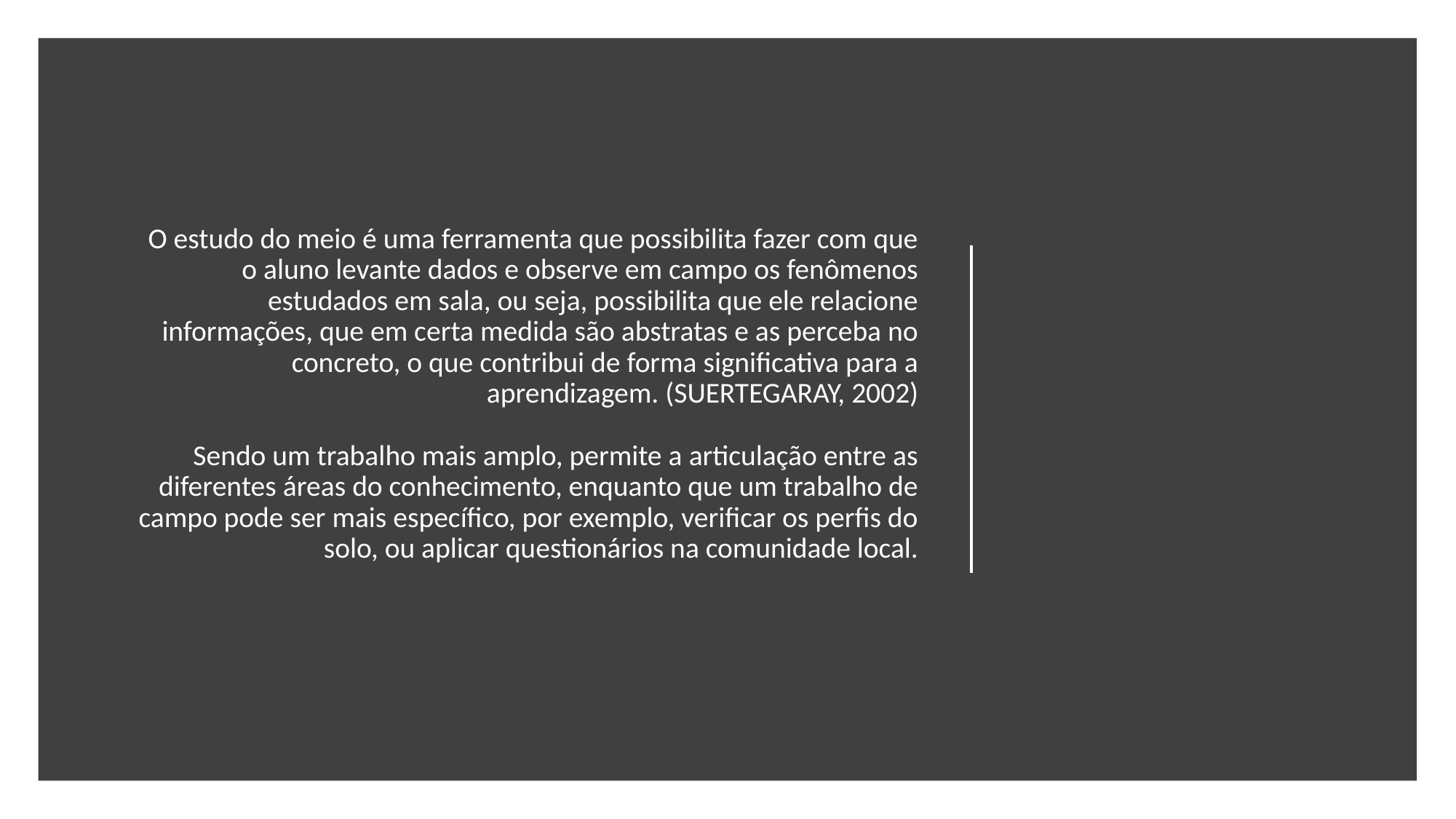

# O estudo do meio é uma ferramenta que possibilita fazer com que o aluno levante dados e observe em campo os fenômenos estudados em sala, ou seja, possibilita que ele relacione informações, que em certa medida são abstratas e as perceba no concreto, o que contribui de forma significativa para a aprendizagem. (SUERTEGARAY, 2002) Sendo um trabalho mais amplo, permite a articulação entre as diferentes áreas do conhecimento, enquanto que um trabalho de campo pode ser mais específico, por exemplo, verificar os perfis do solo, ou aplicar questionários na comunidade local.